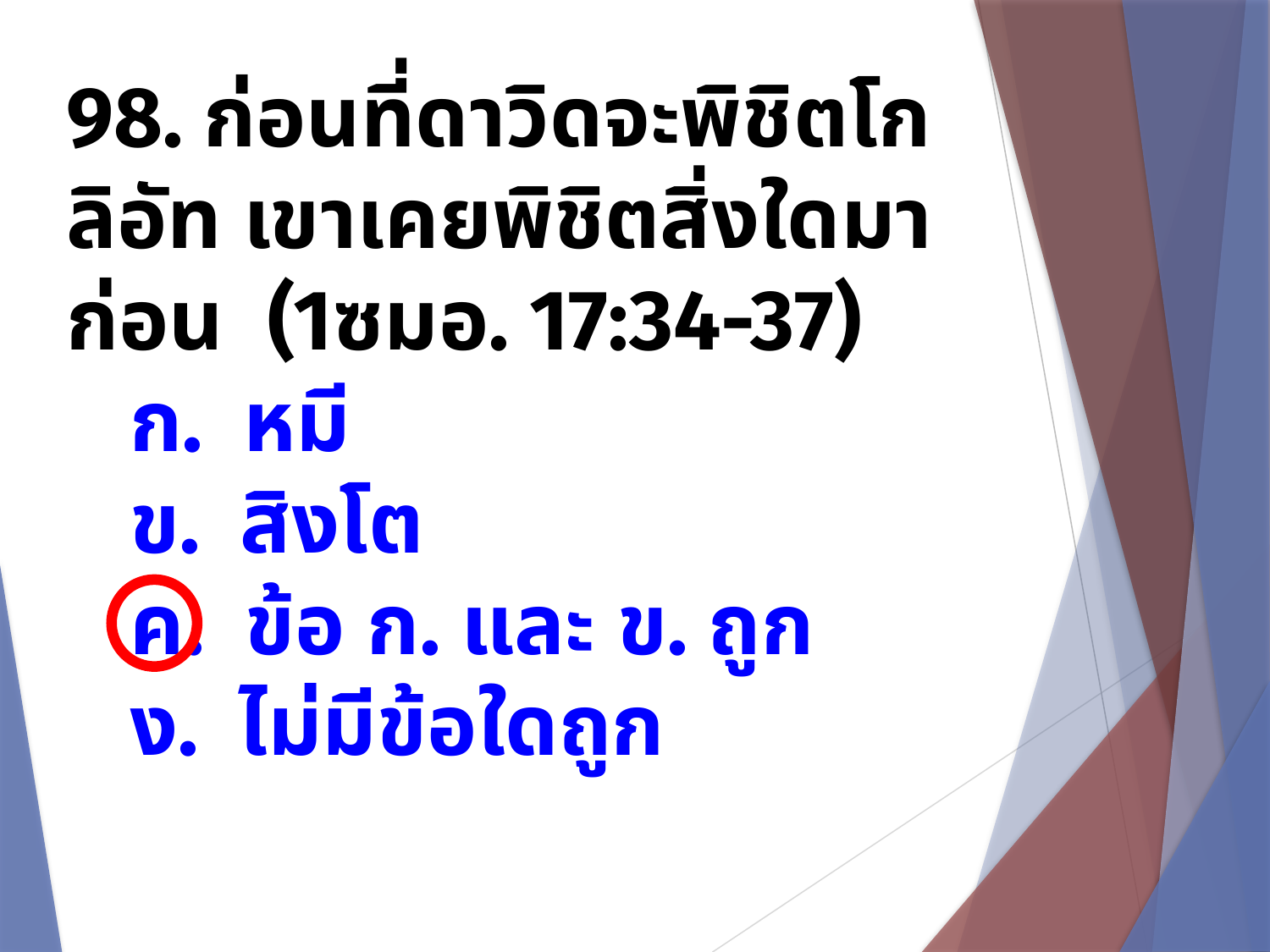

98. ก่อนที่ดาวิดจะพิชิตโกลิอัท เขาเคยพิชิตสิ่งใดมาก่อน  (1ซมอ. 17:34-37)
ก.  หมี
ข.  สิงโต
ค.  ข้อ ก. และ ข. ถูก
ง.  ไม่มีข้อใดถูก